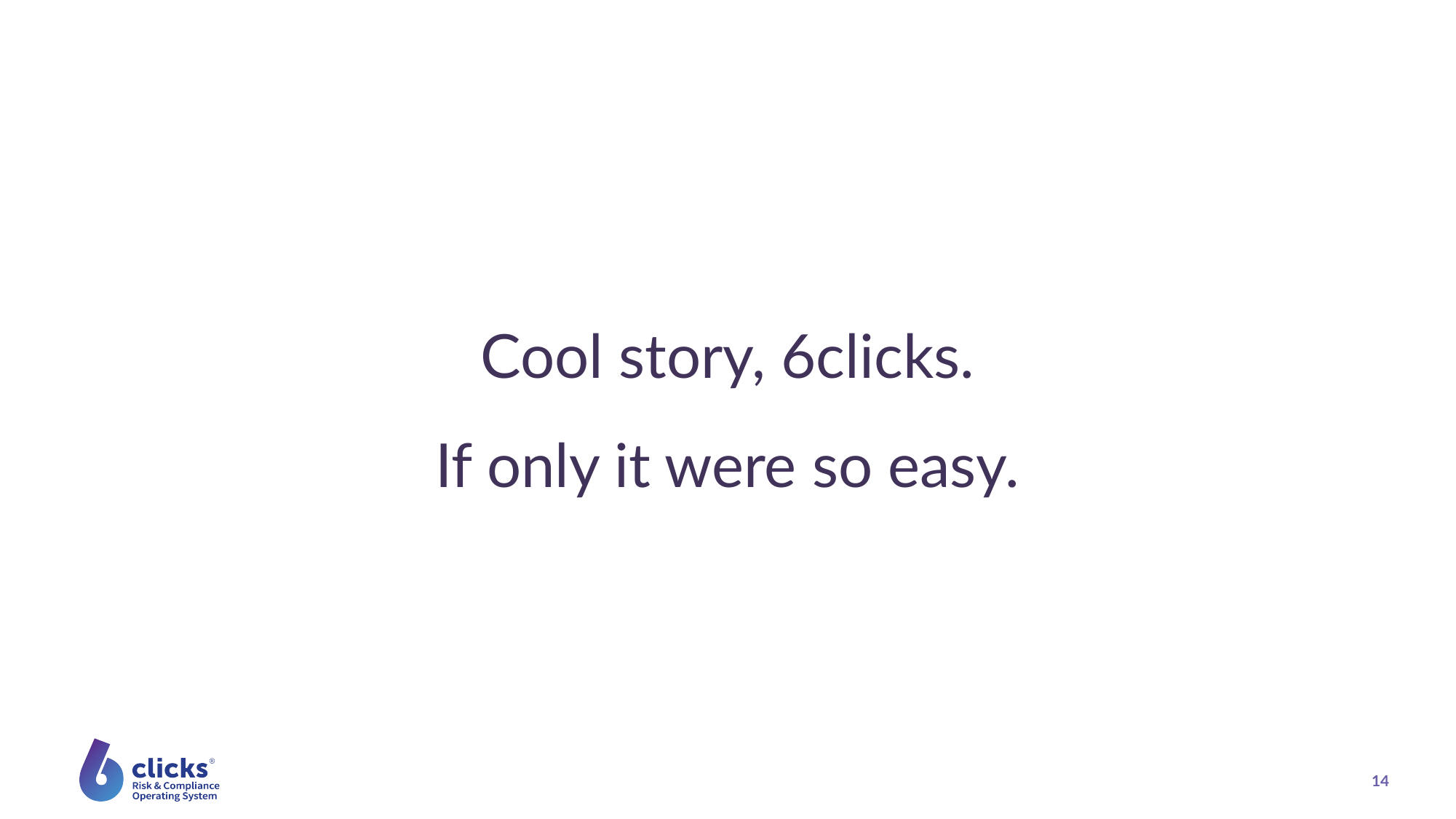

Cool story, 6clicks.
If only it were so easy.